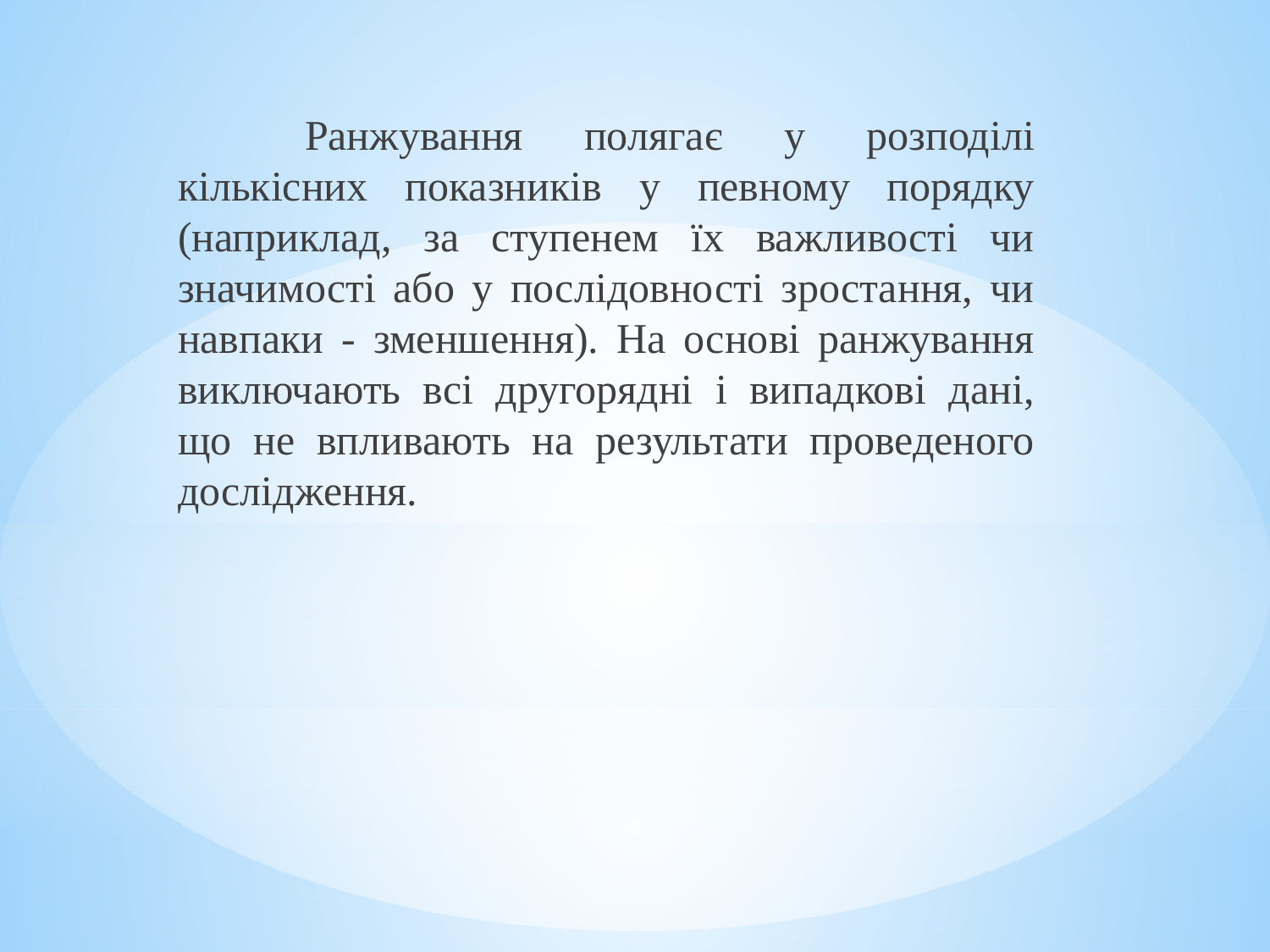

Ранжування полягає у розподілі кількісних показників у певному порядку (наприклад, за ступенем їх важливості чи значимості або у послідовності зростання, чи навпаки - зменшення). На основі ранжування виключають всі другорядні і випадкові дані, що не впливають на результати проведеного дослідження.